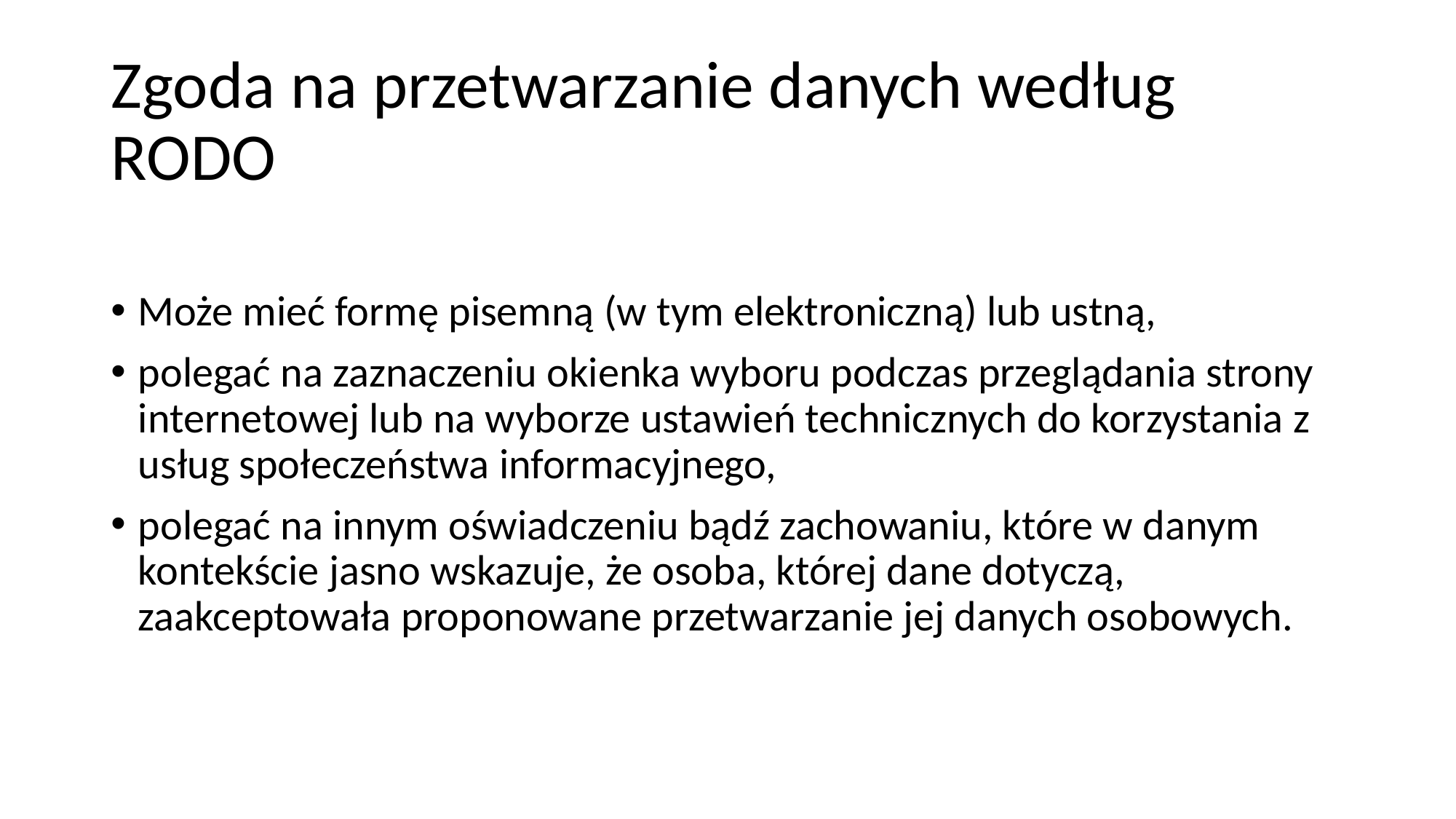

# Zgoda na przetwarzanie danych według RODO

Może mieć formę pisemną (w tym elektroniczną) lub ustną,
polegać na zaznaczeniu okienka wyboru podczas przeglądania strony internetowej lub na wyborze ustawień technicznych do korzystania z usług społeczeństwa informacyjnego,
polegać na innym oświadczeniu bądź zachowaniu, które w danym kontekście jasno wskazuje, że osoba, której dane dotyczą, zaakceptowała proponowane przetwarzanie jej danych osobowych.